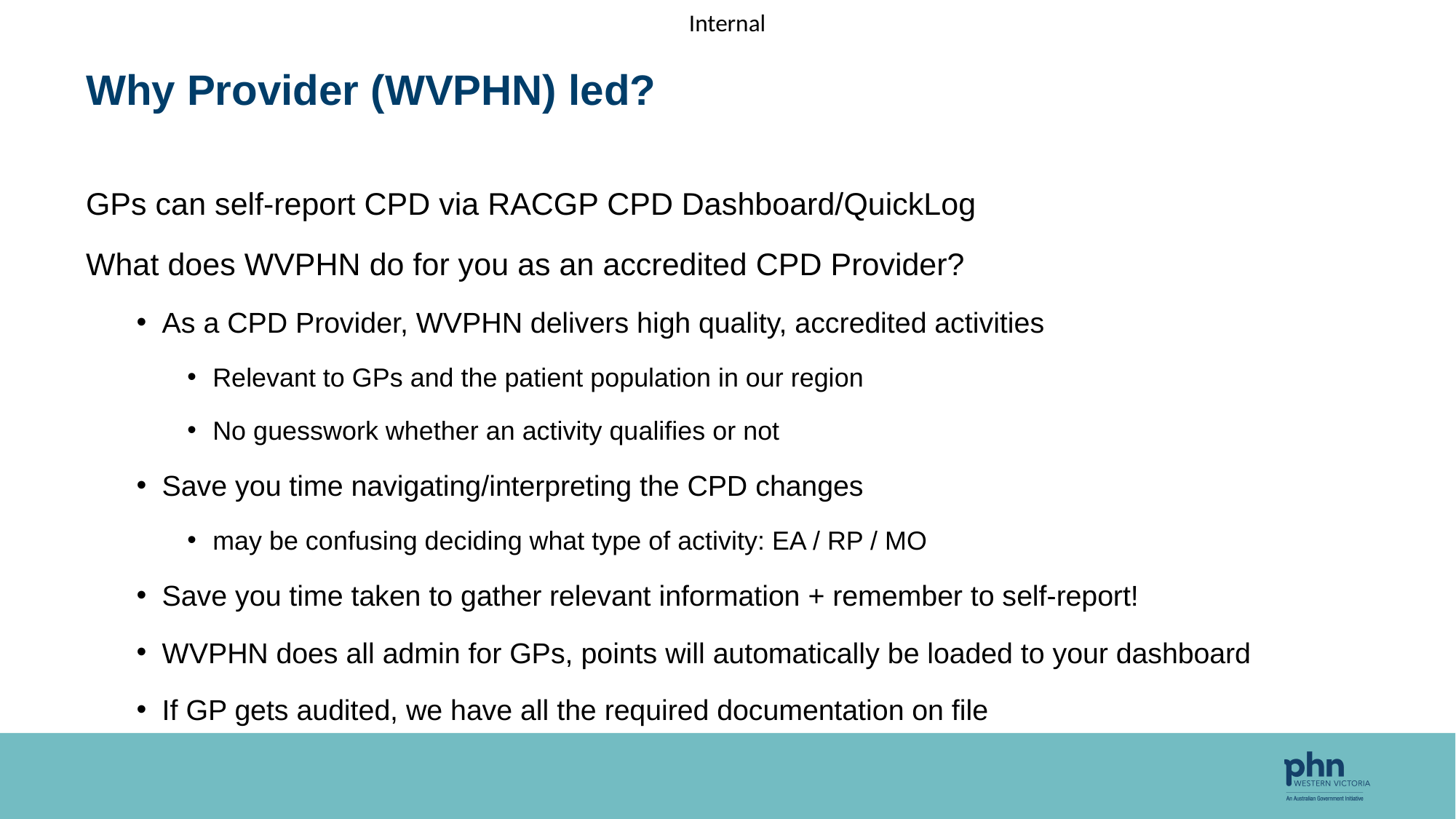

# Why Provider (WVPHN) led?
GPs can self-report CPD via RACGP CPD Dashboard/QuickLog
What does WVPHN do for you as an accredited CPD Provider?
As a CPD Provider, WVPHN delivers high quality, accredited activities
Relevant to GPs and the patient population in our region
No guesswork whether an activity qualifies or not
Save you time navigating/interpreting the CPD changes
may be confusing deciding what type of activity: EA / RP / MO
Save you time taken to gather relevant information + remember to self-report!
WVPHN does all admin for GPs, points will automatically be loaded to your dashboard
If GP gets audited, we have all the required documentation on file